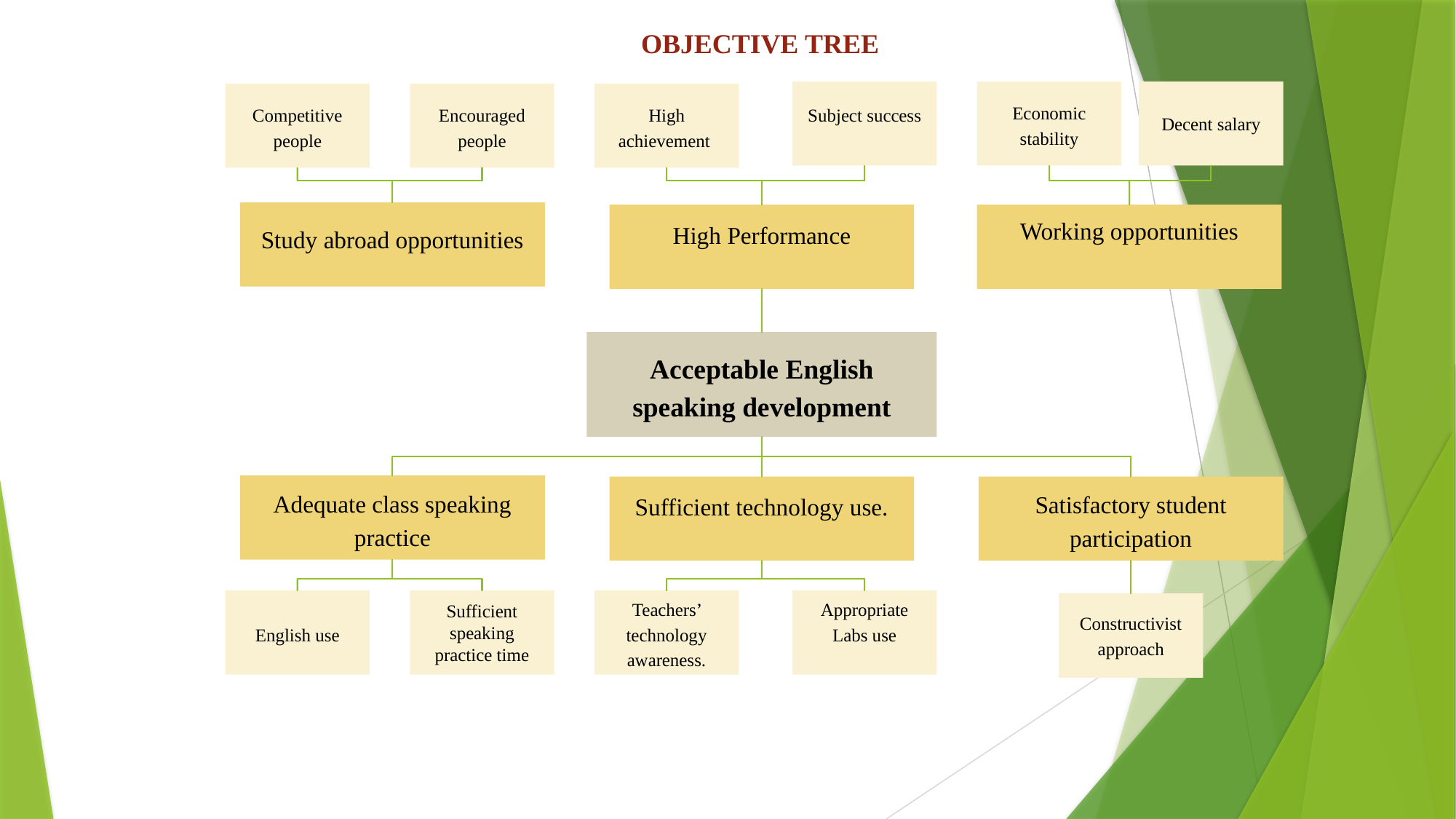

OBJECTIVE TREE
Subject success

Economic stability
Decent salary

Competitive people

Encouraged people
High achievement

Study abroad opportunities

High Performance

Working opportunities

Acceptable English speaking development

Adequate class speaking practice

Sufficient technology use.

Satisfactory student participation

English use

Sufficient speaking practice time

Teachers’ technology awareness.

Appropriate Labs use

Constructivist approach